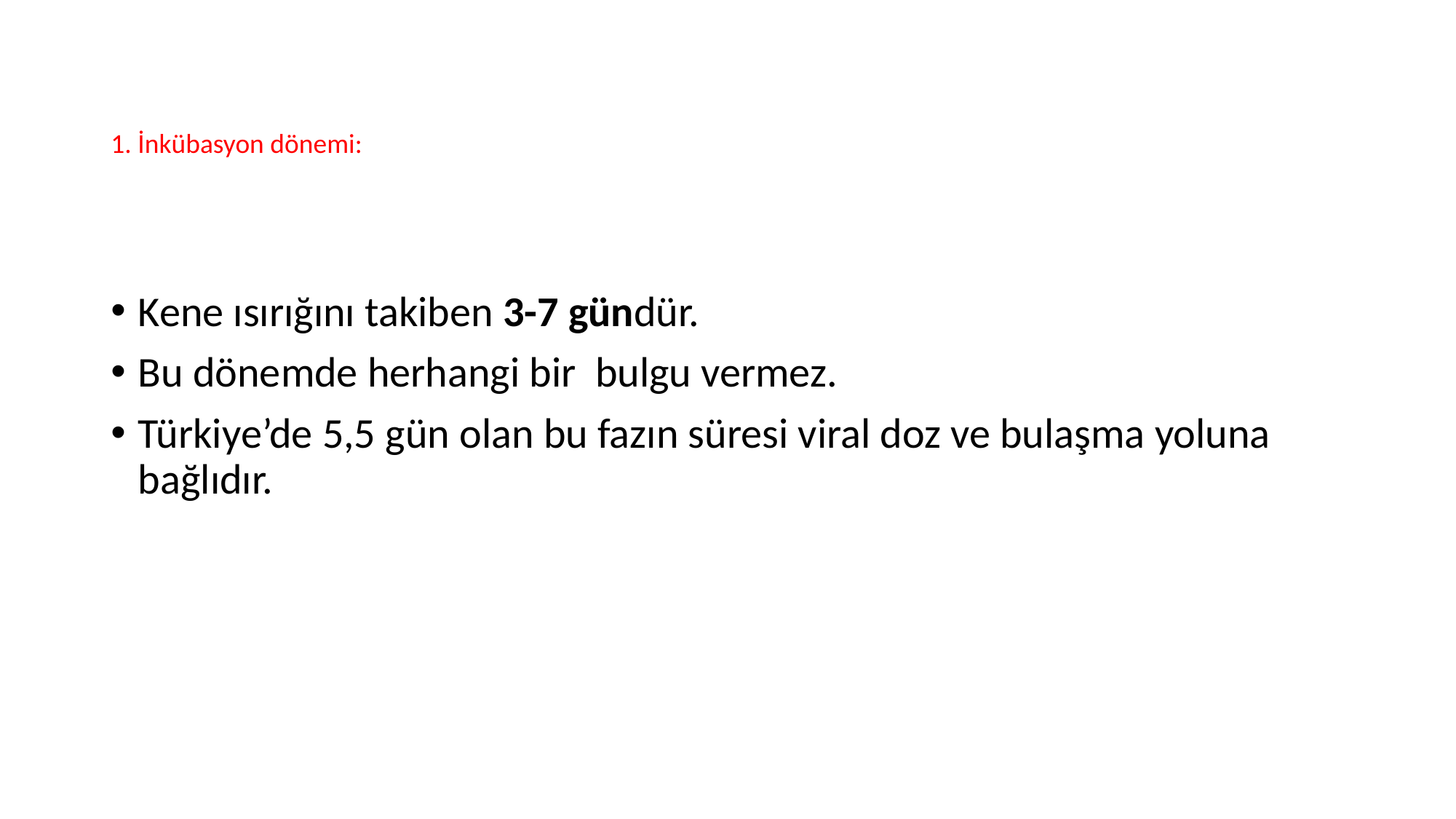

# 1. İnkübasyon dönemi:

Kene ısırığını takiben 3-7 gündür.
Bu dönemde herhangi bir  bulgu vermez.
Türkiye’de 5,5 gün olan bu fazın süresi viral doz ve bulaşma yoluna bağlıdır.